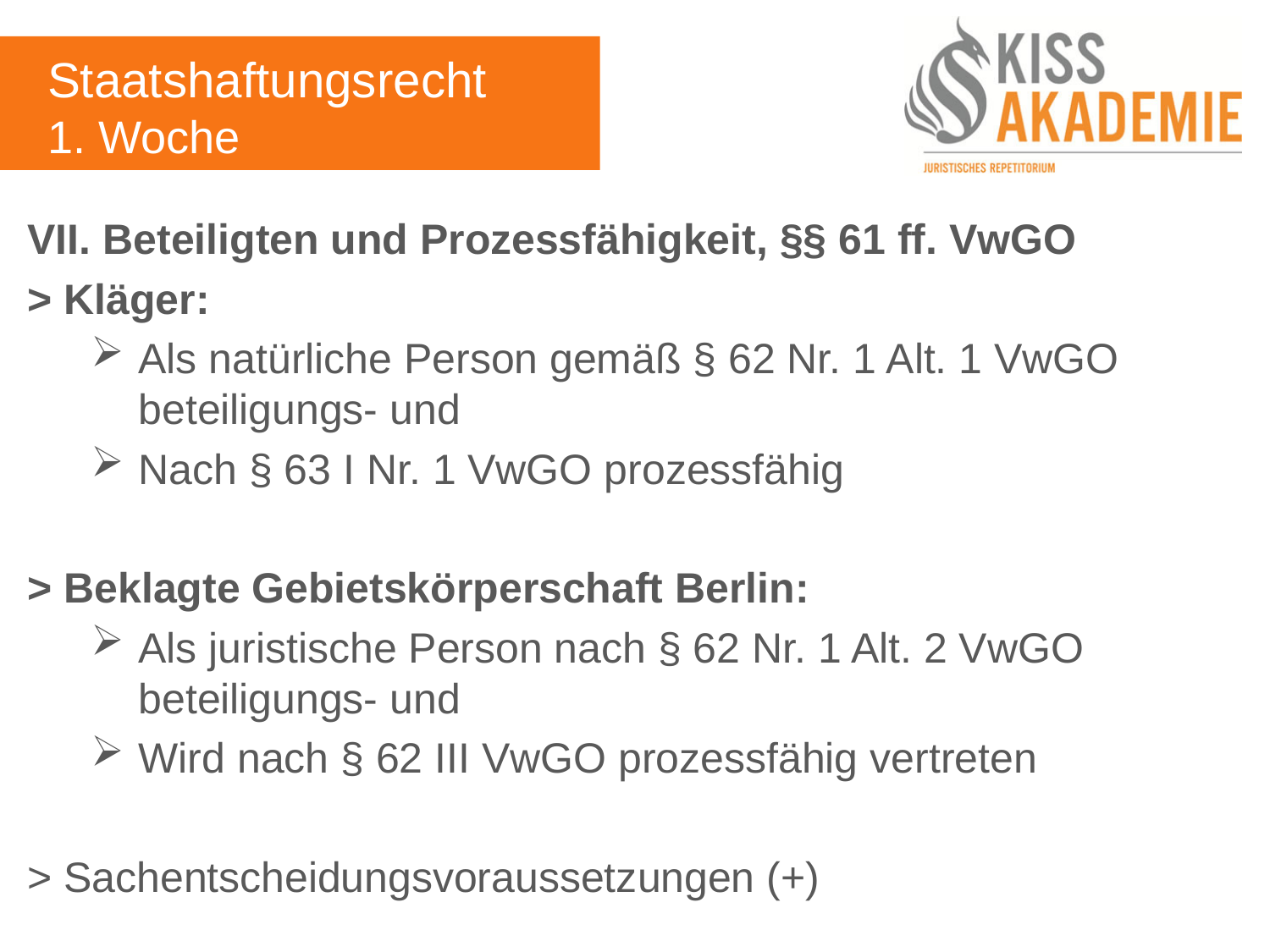

Staatshaftungsrecht
1. Woche
VII. Beteiligten und Prozessfähigkeit, §§ 61 ff. VwGO
> Kläger:
Als natürliche Person gemäß § 62 Nr. 1 Alt. 1 VwGO beteiligungs- und
Nach § 63 I Nr. 1 VwGO prozessfähig

> Beklagte Gebietskörperschaft Berlin:
Als juristische Person nach § 62 Nr. 1 Alt. 2 VwGO beteiligungs- und
Wird nach § 62 III VwGO prozessfähig vertreten

> Sachentscheidungsvoraussetzungen (+)